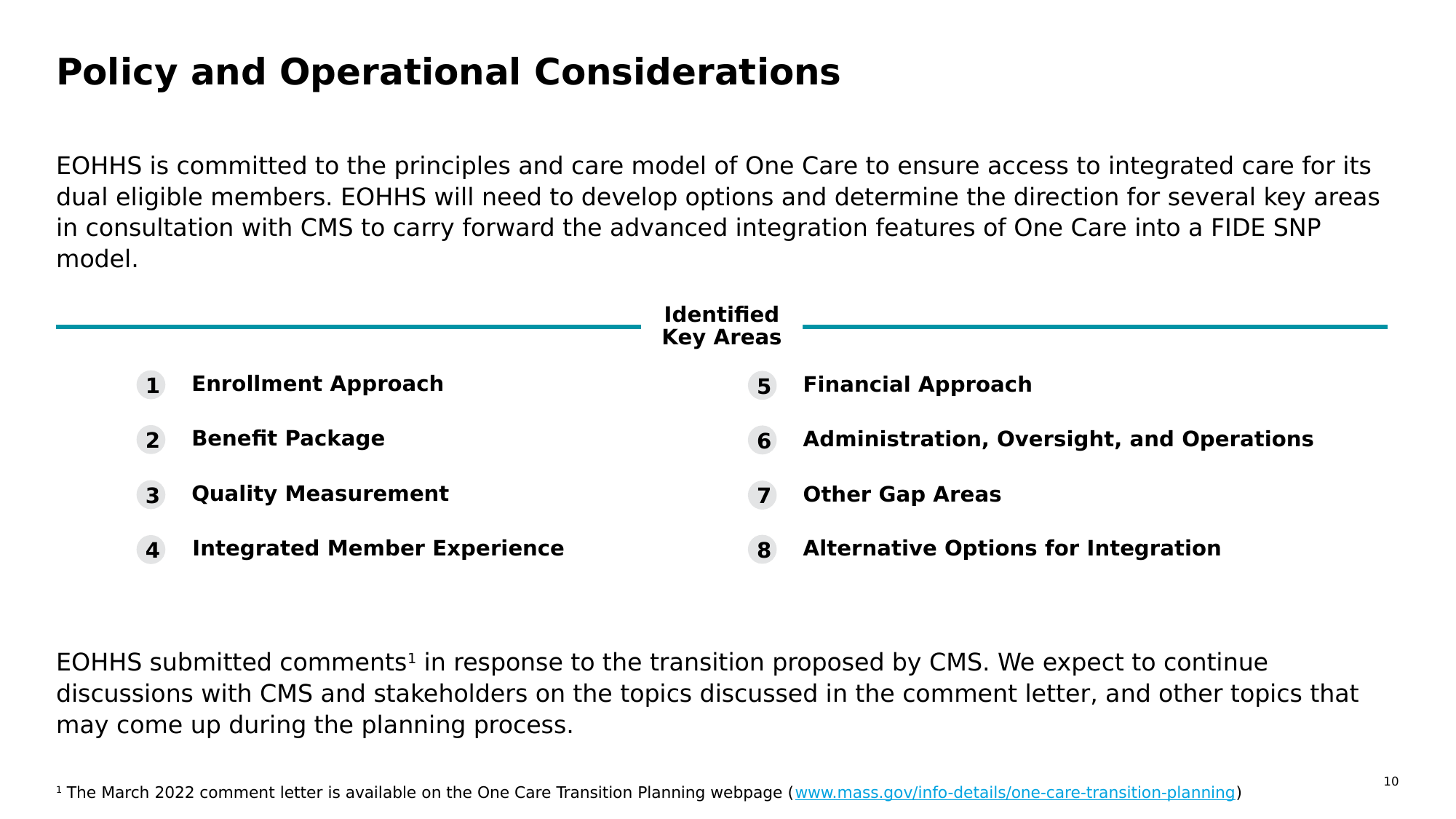

# Policy and Operational Considerations
EOHHS is committed to the principles and care model of One Care to ensure access to integrated care for its dual eligible members. EOHHS will need to develop options and determine the direction for several key areas in consultation with CMS to carry forward the advanced integration features of One Care into a FIDE SNP model.
Identified Key Areas
Enrollment Approach
Financial Approach
1
5
Benefit Package
Administration, Oversight, and Operations
2
6
Quality Measurement
Other Gap Areas
3
7
Alternative Options for Integration
Integrated Member Experience
8
4
EOHHS submitted comments1 in response to the transition proposed by CMS. We expect to continue discussions with CMS and stakeholders on the topics discussed in the comment letter, and other topics that may come up during the planning process.
1 The March 2022 comment letter is available on the One Care Transition Planning webpage (www.mass.gov/info-details/one-care-transition-planning)